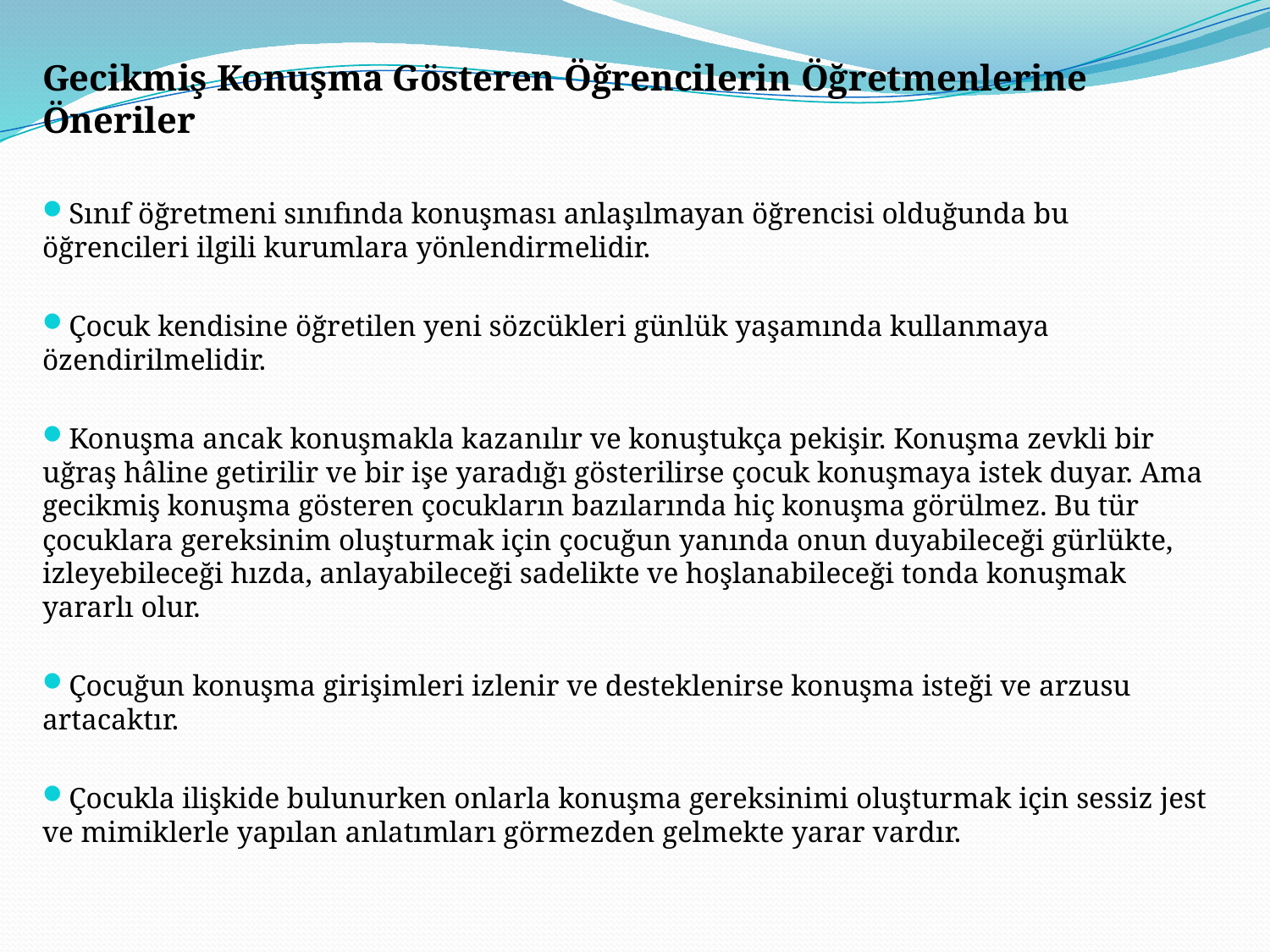

Gecikmiş Konuşma Gösteren Öğrencilerin Öğretmenlerine Öneriler

Sınıf öğretmeni sınıfında konuşması anlaşılmayan öğrencisi olduğunda bu öğrencileri ilgili kurumlara yönlendirmelidir.

Çocuk kendisine öğretilen yeni sözcükleri günlük yaşamında kullanmaya özendirilmelidir.

Konuşma ancak konuşmakla kazanılır ve konuştukça pekişir. Konuşma zevkli bir uğraş hâline getirilir ve bir işe yaradığı gösterilirse çocuk konuşmaya istek duyar. Ama gecikmiş konuşma gösteren çocukların bazılarında hiç konuşma görülmez. Bu tür çocuklara gereksinim oluşturmak için çocuğun yanında onun duyabileceği gürlükte, izleyebileceği hızda, anlayabileceği sadelikte ve hoşlanabileceği tonda konuşmak yararlı olur.

Çocuğun konuşma girişimleri izlenir ve desteklenirse konuşma isteği ve arzusu artacaktır.

Çocukla ilişkide bulunurken onlarla konuşma gereksinimi oluşturmak için sessiz jest ve mimiklerle yapılan anlatımları görmezden gelmekte yarar vardır.